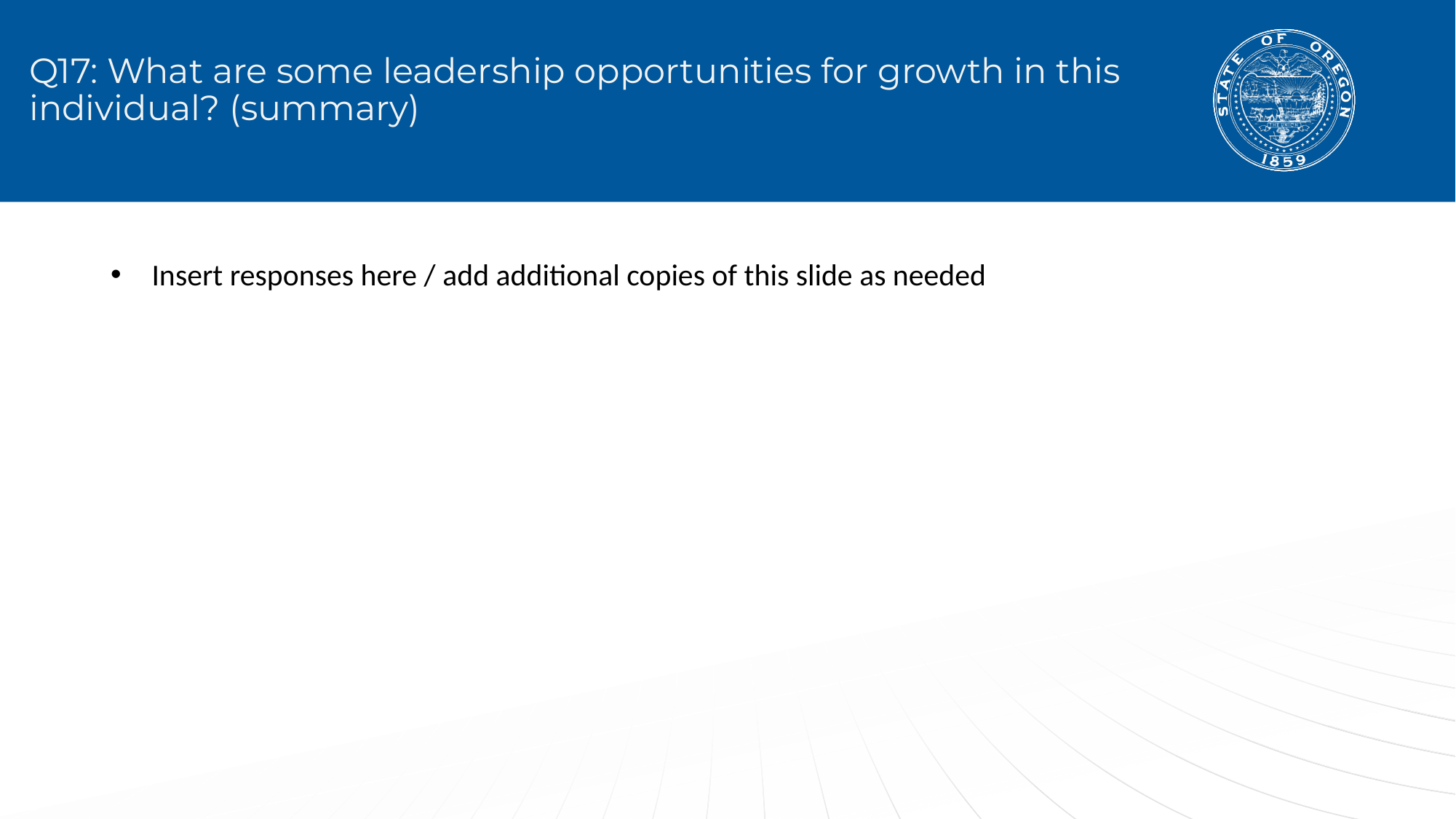

# Q17: What are some leadership opportunities for growth in this individual? (summary)
Insert responses here / add additional copies of this slide as needed